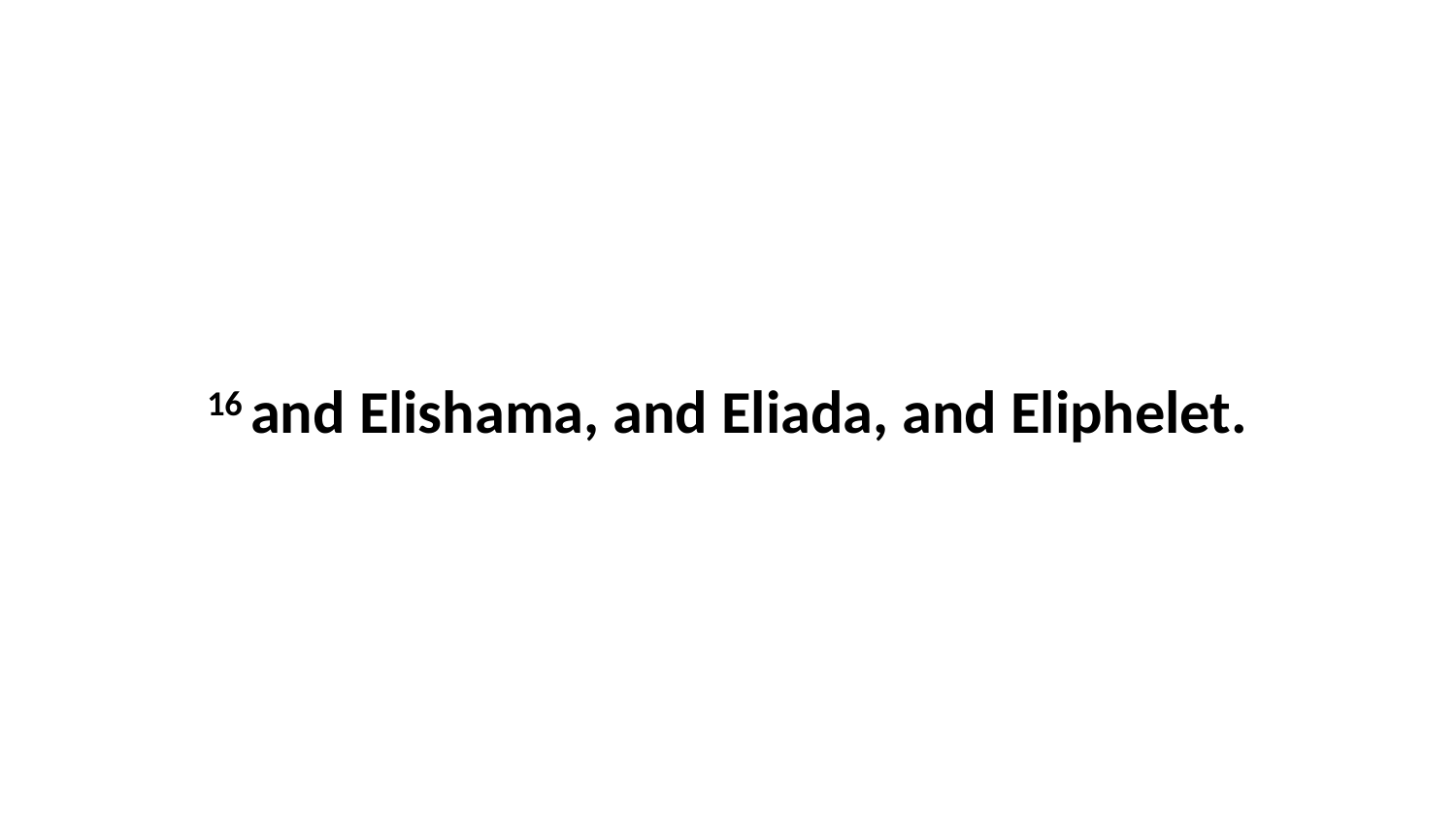

16 and Elishama, and Eliada, and Eliphelet.